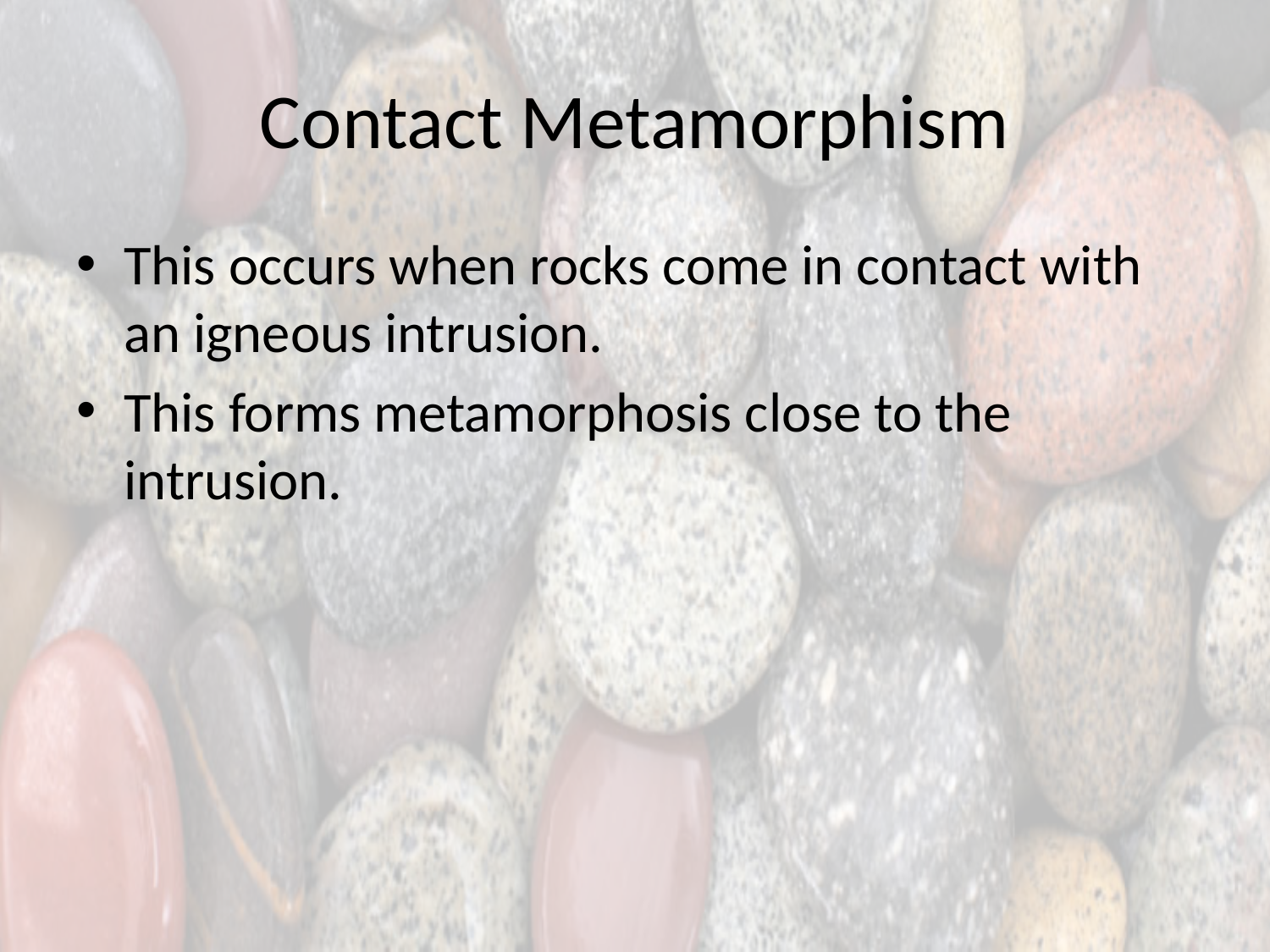

# Contact Metamorphism
This occurs when rocks come in contact with an igneous intrusion.
This forms metamorphosis close to the intrusion.